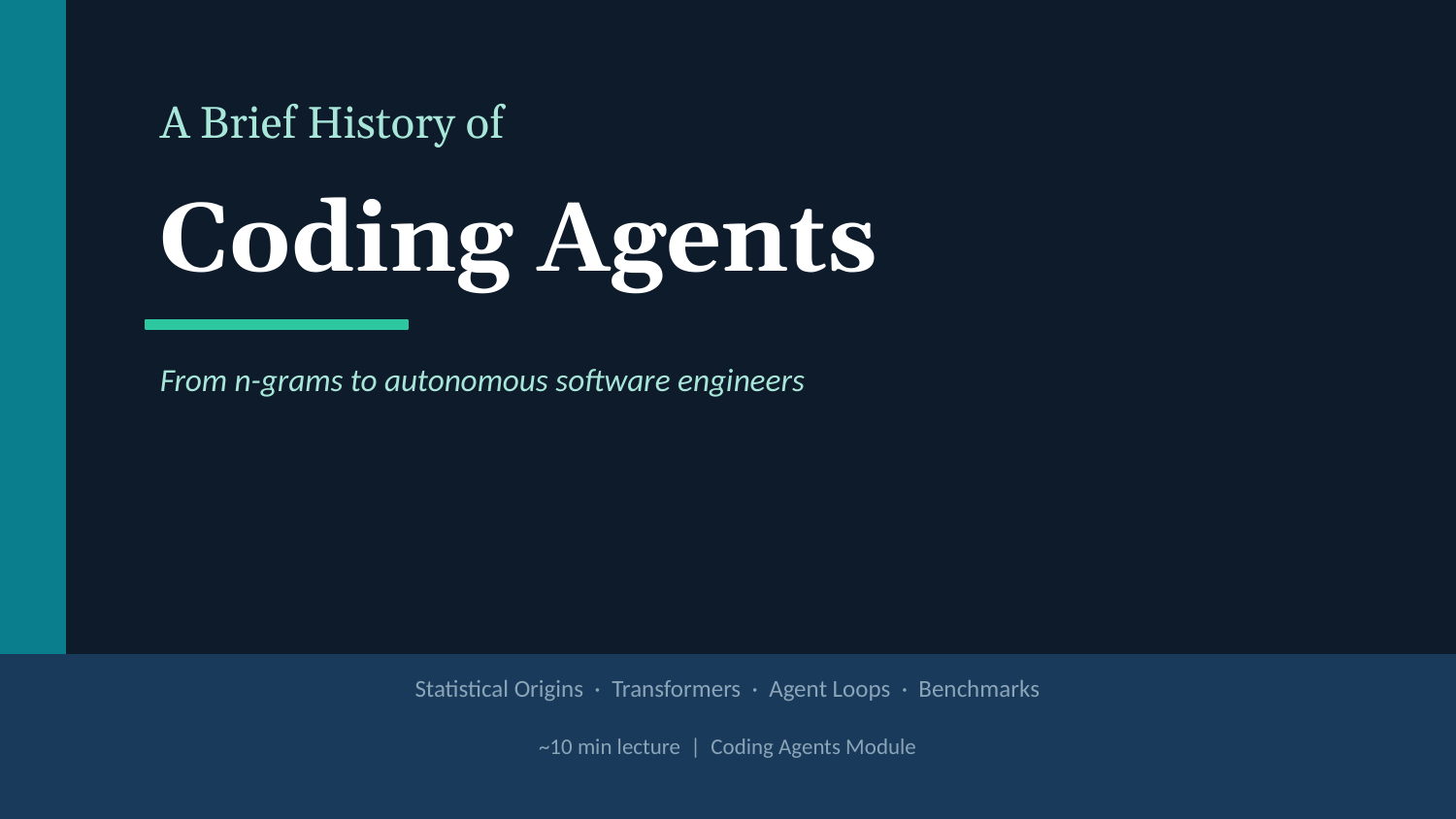

A Brief History of
Coding Agents

From n-grams to autonomous software engineers

Statistical Origins  ·  Transformers  ·  Agent Loops  ·  Benchmarks
~10 min lecture  |  Coding Agents Module